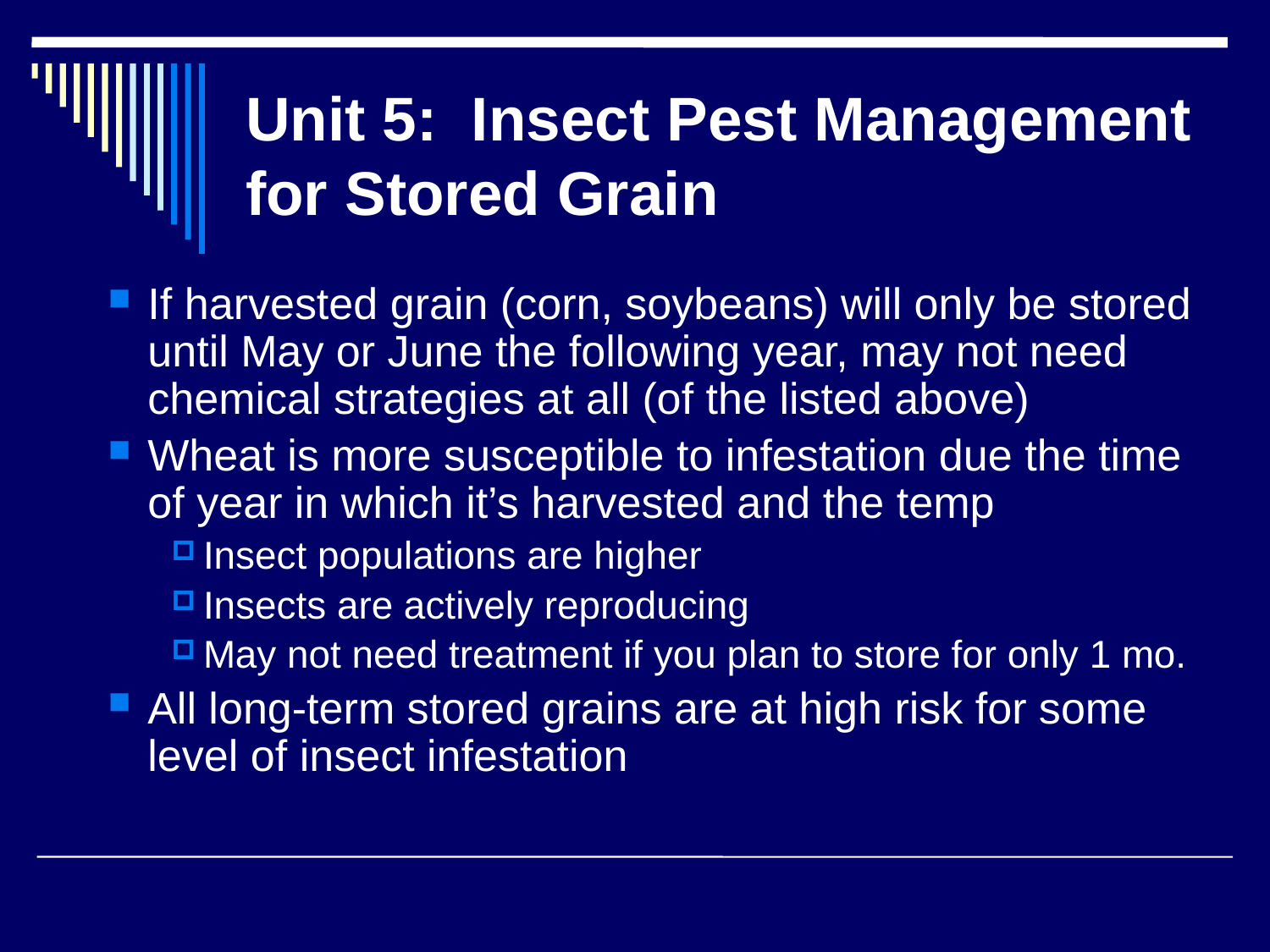

# Unit 5:  Insect Pest Management for Stored Grain
If harvested grain (corn, soybeans) will only be stored until May or June the following year, may not need chemical strategies at all (of the listed above)
Wheat is more susceptible to infestation due the time of year in which it’s harvested and the temp
Insect populations are higher
Insects are actively reproducing
May not need treatment if you plan to store for only 1 mo.
All long-term stored grains are at high risk for some level of insect infestation